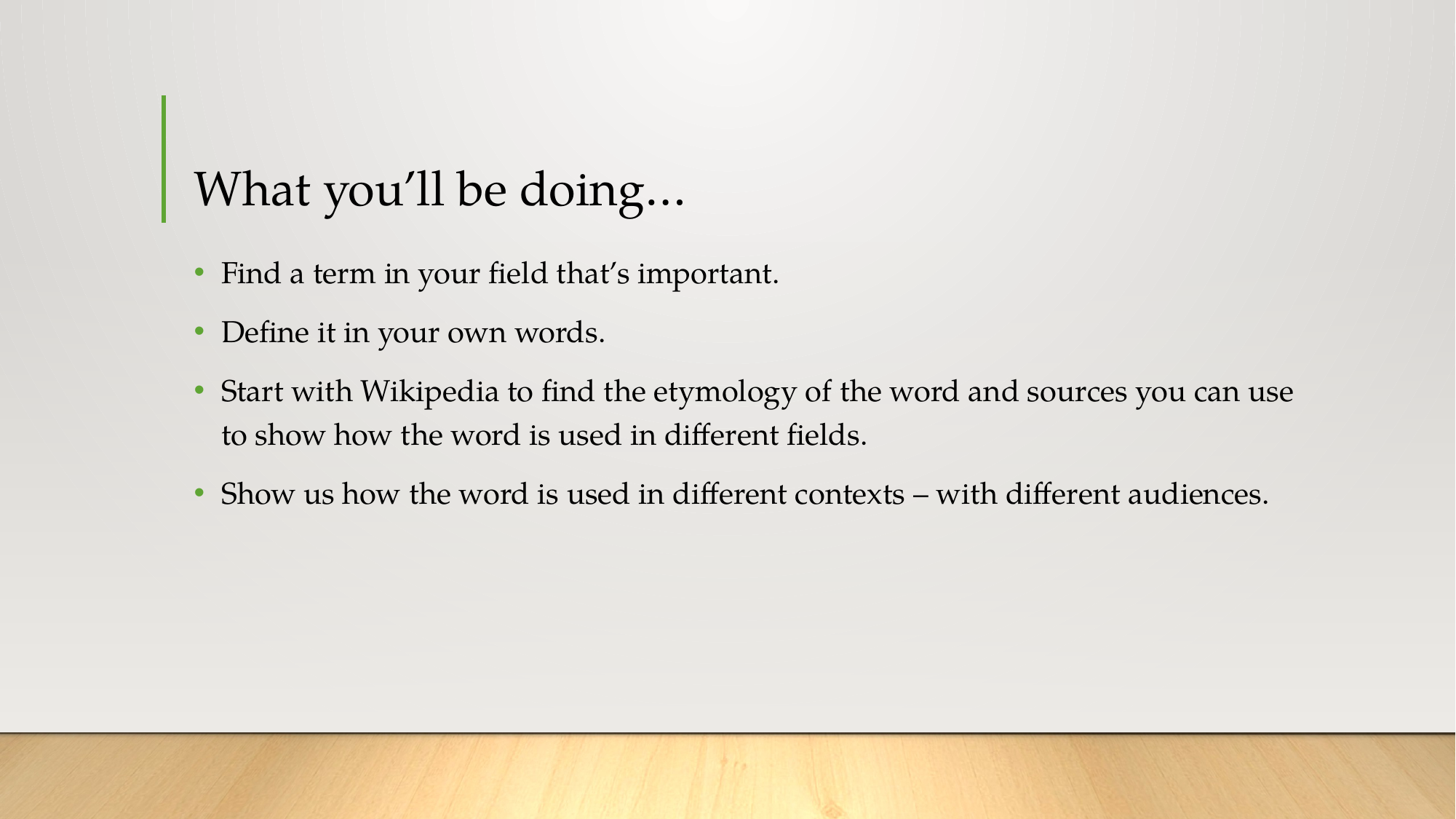

# What you’ll be doing…
Find a term in your field that’s important.
Define it in your own words.
Start with Wikipedia to find the etymology of the word and sources you can use to show how the word is used in different fields.
Show us how the word is used in different contexts – with different audiences.